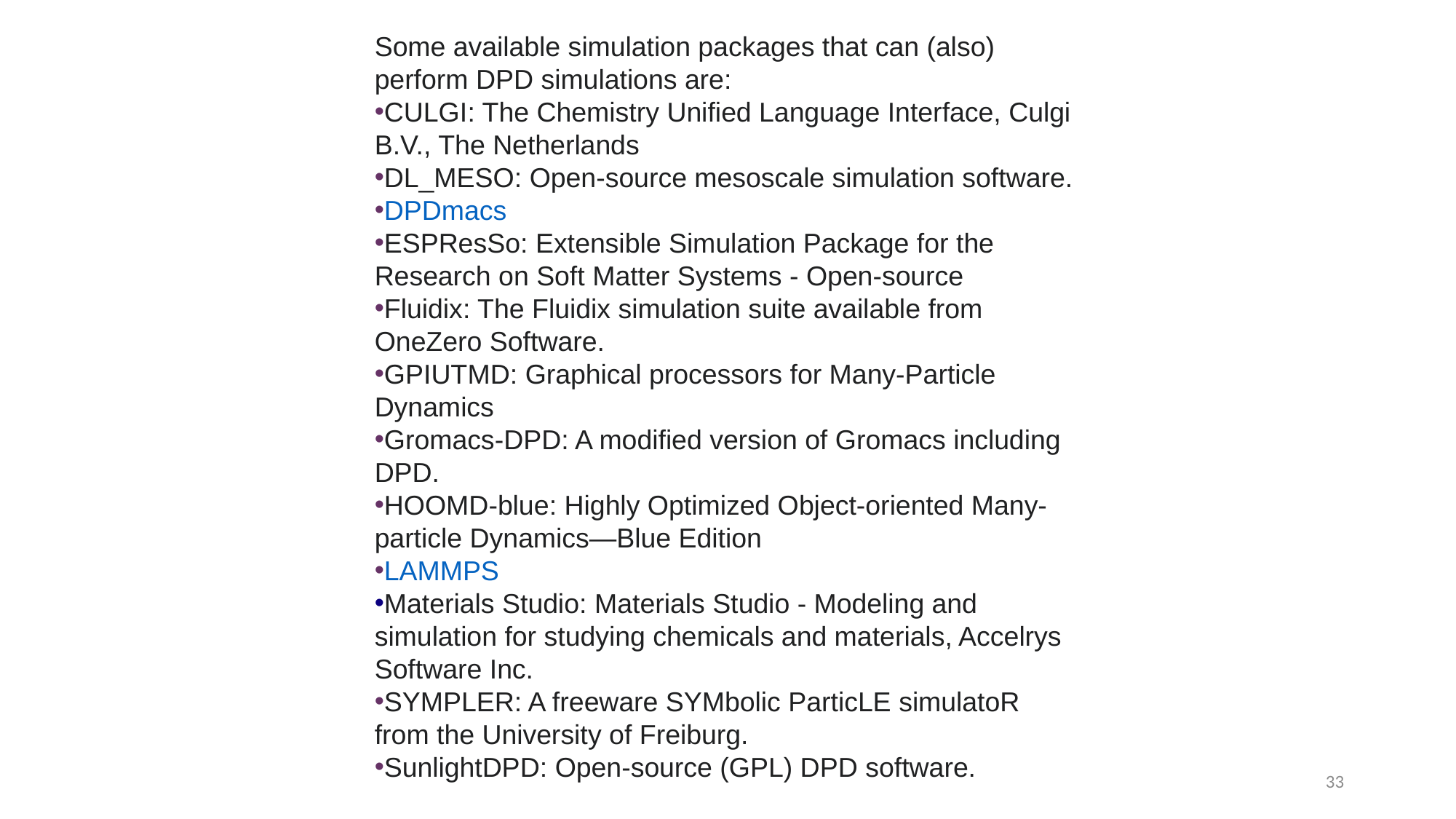

Some available simulation packages that can (also) perform DPD simulations are:
CULGI: The Chemistry Unified Language Interface, Culgi B.V., The Netherlands
DL_MESO: Open-source mesoscale simulation software.
DPDmacs
ESPResSo: Extensible Simulation Package for the Research on Soft Matter Systems - Open-source
Fluidix: The Fluidix simulation suite available from OneZero Software.
GPIUTMD: Graphical processors for Many-Particle Dynamics
Gromacs-DPD: A modified version of Gromacs including DPD.
HOOMD-blue: Highly Optimized Object-oriented Many-particle Dynamics—Blue Edition
LAMMPS
Materials Studio: Materials Studio - Modeling and simulation for studying chemicals and materials, Accelrys Software Inc.
SYMPLER: A freeware SYMbolic ParticLE simulatoR from the University of Freiburg.
SunlightDPD: Open-source (GPL) DPD software.
33